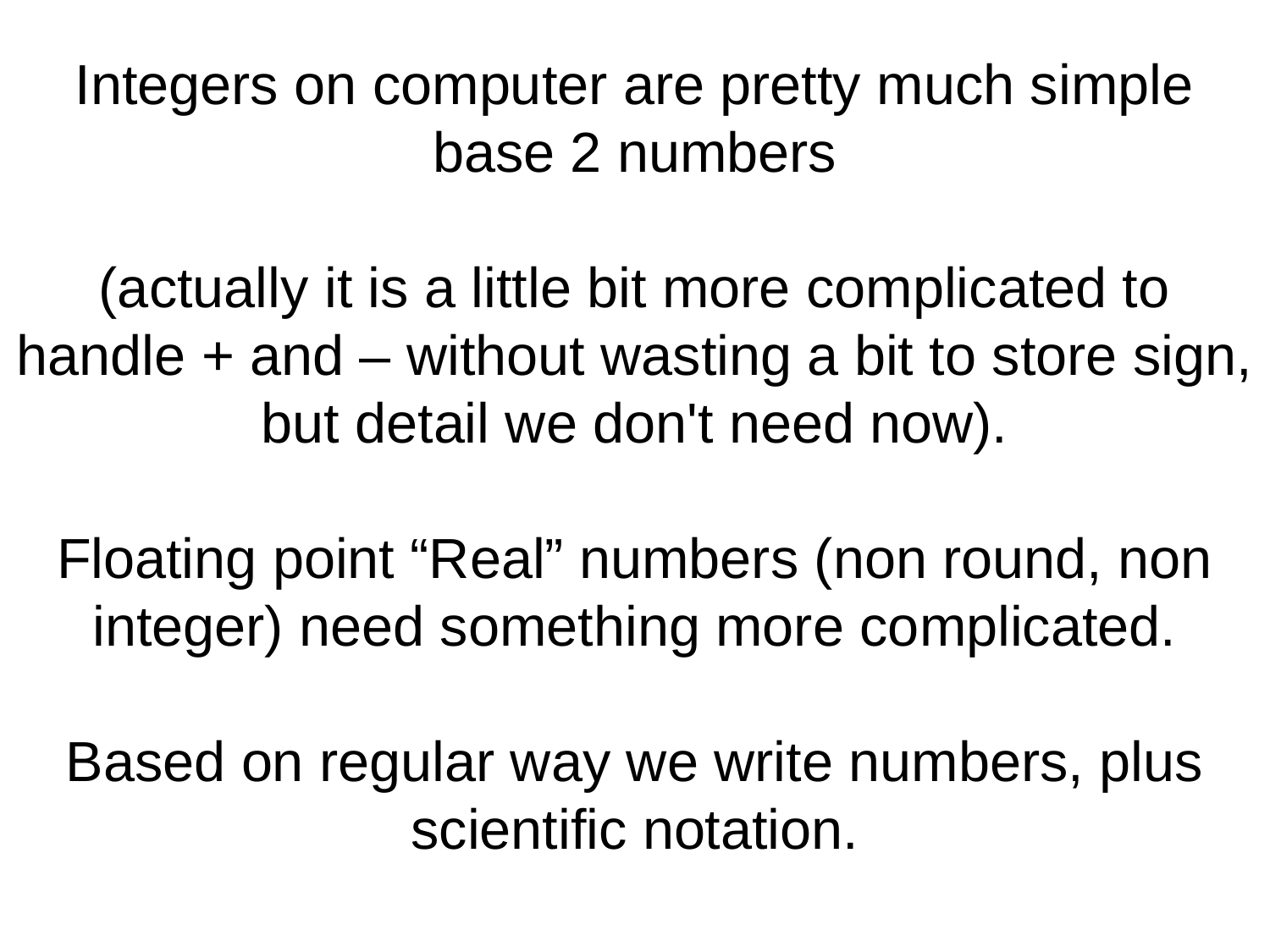

Integers on computer are pretty much simple base 2 numbers

(actually it is a little bit more complicated to handle + and – without wasting a bit to store sign, but detail we don't need now).

Floating point “Real” numbers (non round, non integer) need something more complicated.

Based on regular way we write numbers, plus scientific notation.